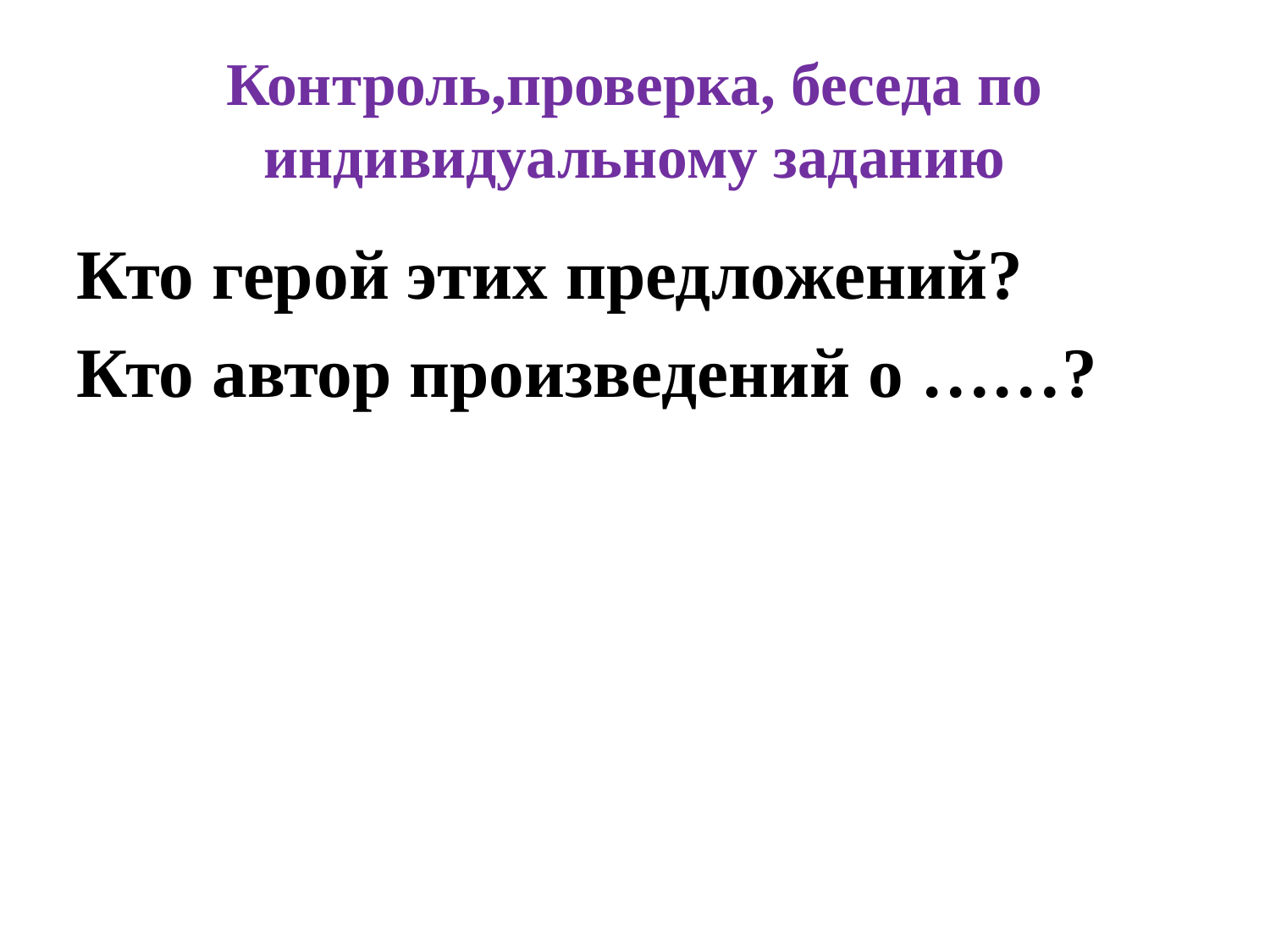

# Контроль,проверка, беседа по индивидуальному заданию
Кто герой этих предложений?
Кто автор произведений о ……?